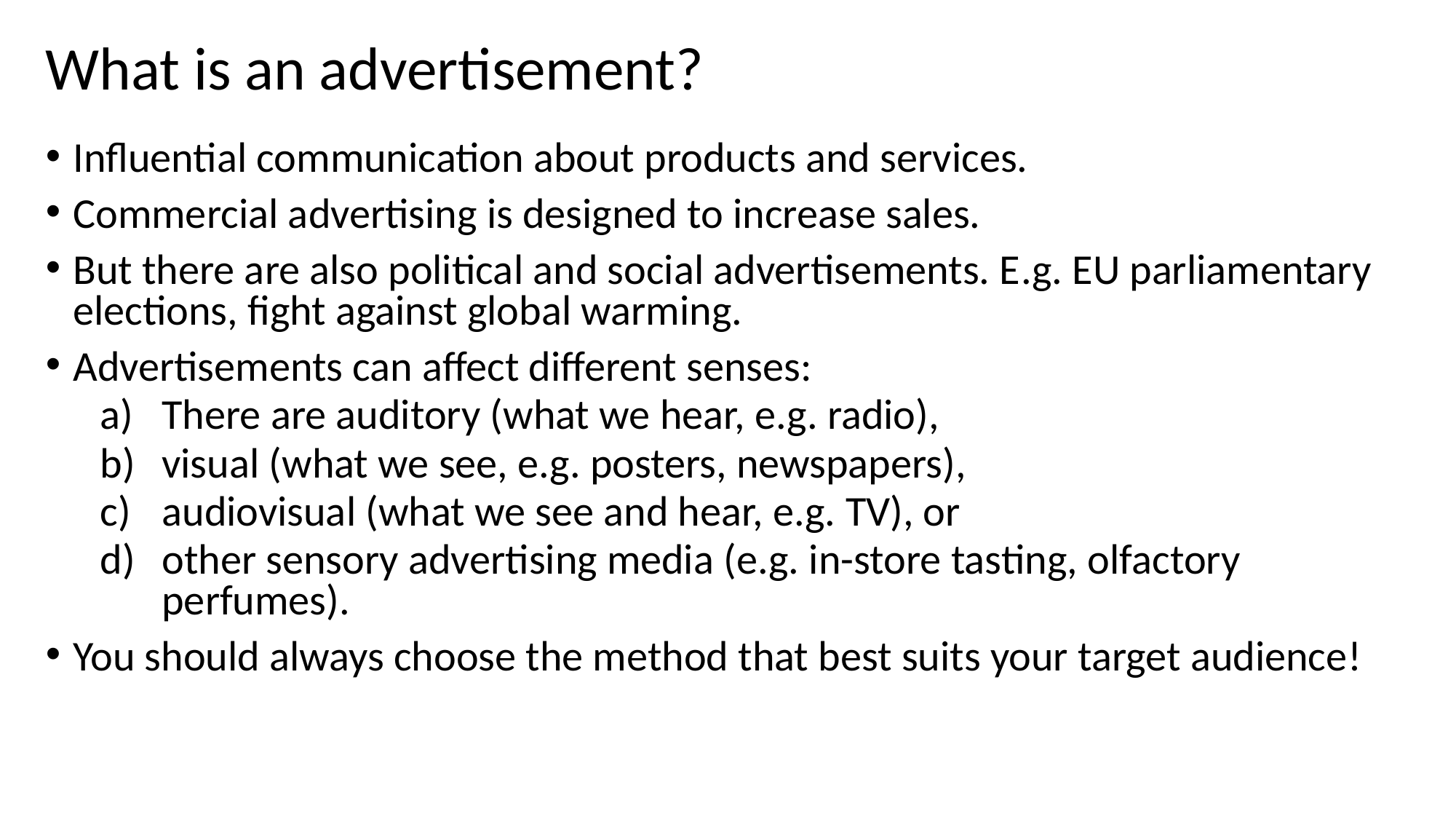

# What is an advertisement?
Influential communication about products and services.
Commercial advertising is designed to increase sales.
But there are also political and social advertisements. E.g. EU parliamentary elections, fight against global warming.
Advertisements can affect different senses:
There are auditory (what we hear, e.g. radio),
visual (what we see, e.g. posters, newspapers),
audiovisual (what we see and hear, e.g. TV), or
other sensory advertising media (e.g. in-store tasting, olfactory perfumes).
You should always choose the method that best suits your target audience!